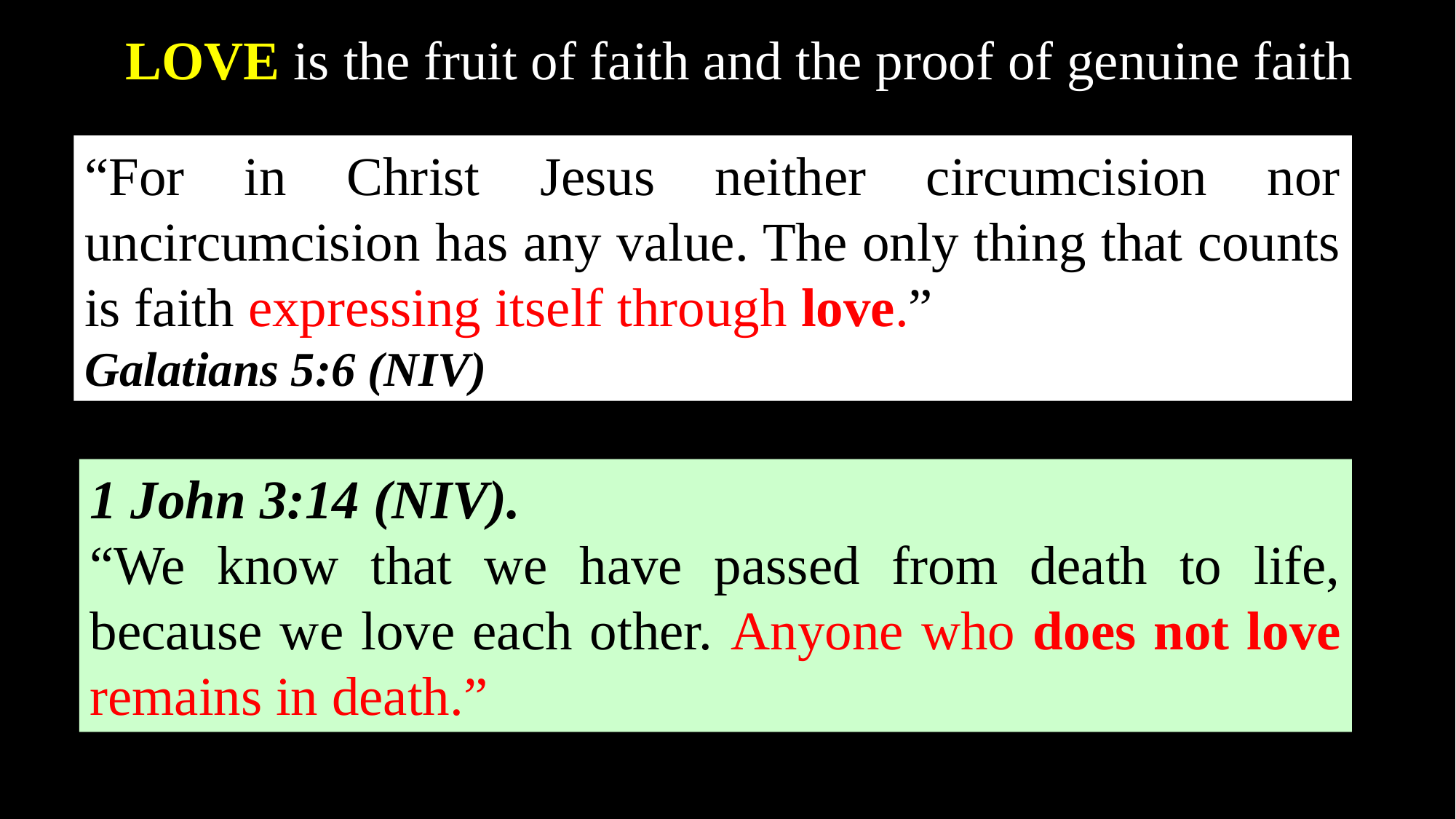

LOVE is the fruit of faith and the proof of genuine faith
“For in Christ Jesus neither circumcision nor uncircumcision has any value. The only thing that counts is faith expressing itself through love.”
Galatians 5:6 (NIV)
1 John 3:14 (NIV).
“We know that we have passed from death to life, because we love each other. Anyone who does not love remains in death.”